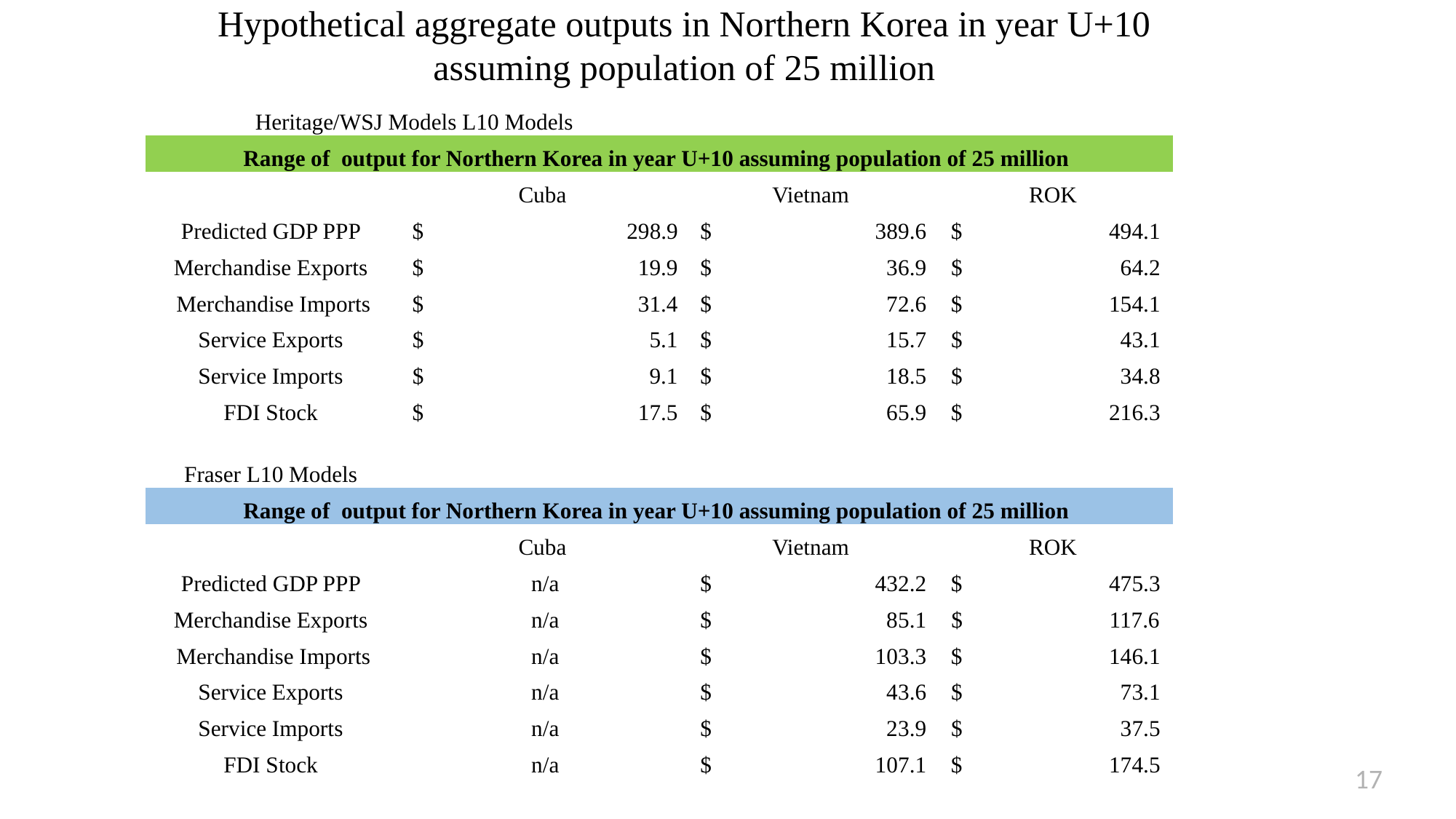

# Hypothetical aggregate outputs in Northern Korea in year U+10 assuming population of 25 million
| Heritage/WSJ Models L10 Models |  |  |  |
| --- | --- | --- | --- |
| Range of output for Northern Korea in year U+10 assuming population of 25 million |  |  |  |
|  | Cuba | Vietnam | ROK |
| Predicted GDP PPP | $ 298.9 | $ 389.6 | $ 494.1 |
| Merchandise Exports | $ 19.9 | $ 36.9 | $ 64.2 |
| Merchandise Imports | $ 31.4 | $ 72.6 | $ 154.1 |
| Service Exports | $ 5.1 | $ 15.7 | $ 43.1 |
| Service Imports | $ 9.1 | $ 18.5 | $ 34.8 |
| FDI Stock | $ 17.5 | $ 65.9 | $ 216.3 |
|  |  |  |  |
| Fraser L10 Models |  |  |  |
| Range of output for Northern Korea in year U+10 assuming population of 25 million |  |  |  |
|  | Cuba | Vietnam | ROK |
| Predicted GDP PPP | n/a | $ 432.2 | $ 475.3 |
| Merchandise Exports | n/a | $ 85.1 | $ 117.6 |
| Merchandise Imports | n/a | $ 103.3 | $ 146.1 |
| Service Exports | n/a | $ 43.6 | $ 73.1 |
| Service Imports | n/a | $ 23.9 | $ 37.5 |
| FDI Stock | n/a | $ 107.1 | $ 174.5 |
17